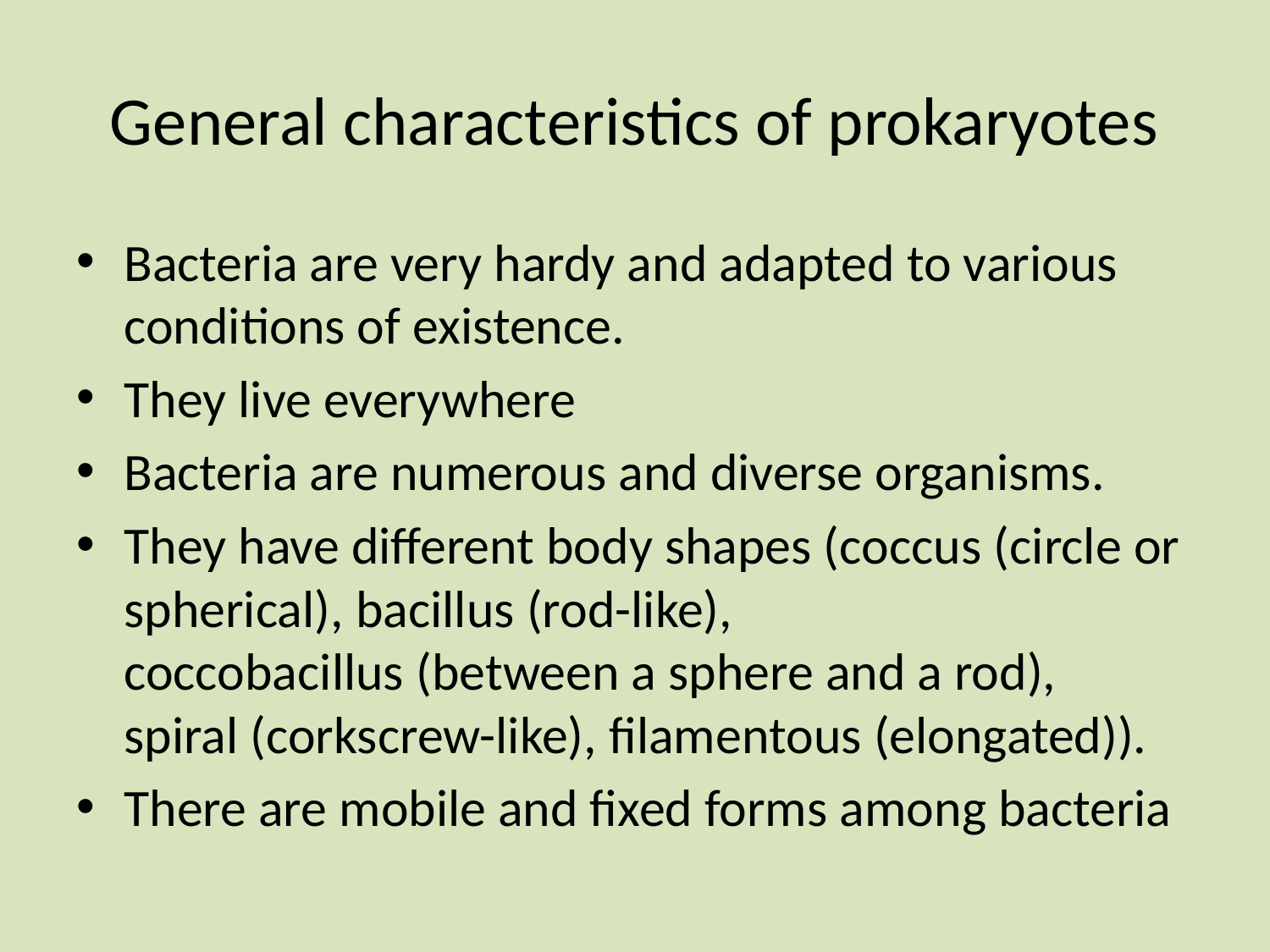

# General characteristics of prokaryotes
Bacteria are very hardy and adapted to various conditions of existence.
They live everywhere
Bacteria are numerous and diverse organisms.
They have different body shapes (coccus (circle or spherical), bacillus (rod-like), coccobacillus (between a sphere and a rod), spiral (corkscrew-like), filamentous (elongated)).
There are mobile and fixed forms among bacteria